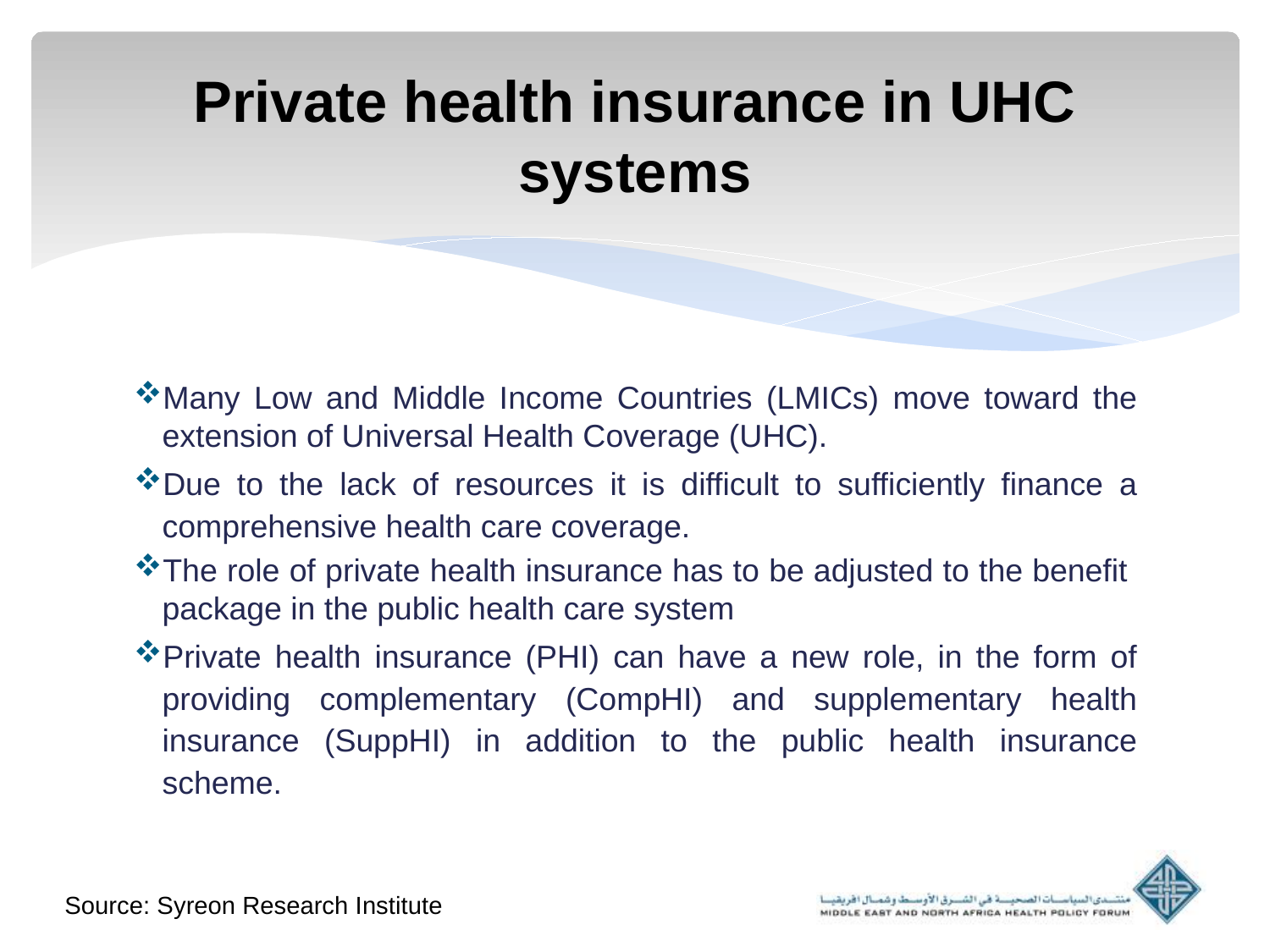

# Private health insurance in UHC systems
Many Low and Middle Income Countries (LMICs) move toward the extension of Universal Health Coverage (UHC).
Due to the lack of resources it is difficult to sufficiently finance a comprehensive health care coverage.
The role of private health insurance has to be adjusted to the benefit  package in the public health care system
Private health insurance (PHI) can have a new role, in the form of providing complementary (CompHI) and supplementary health insurance (SuppHI) in addition to the public health insurance scheme.
Source: Syreon Research Institute